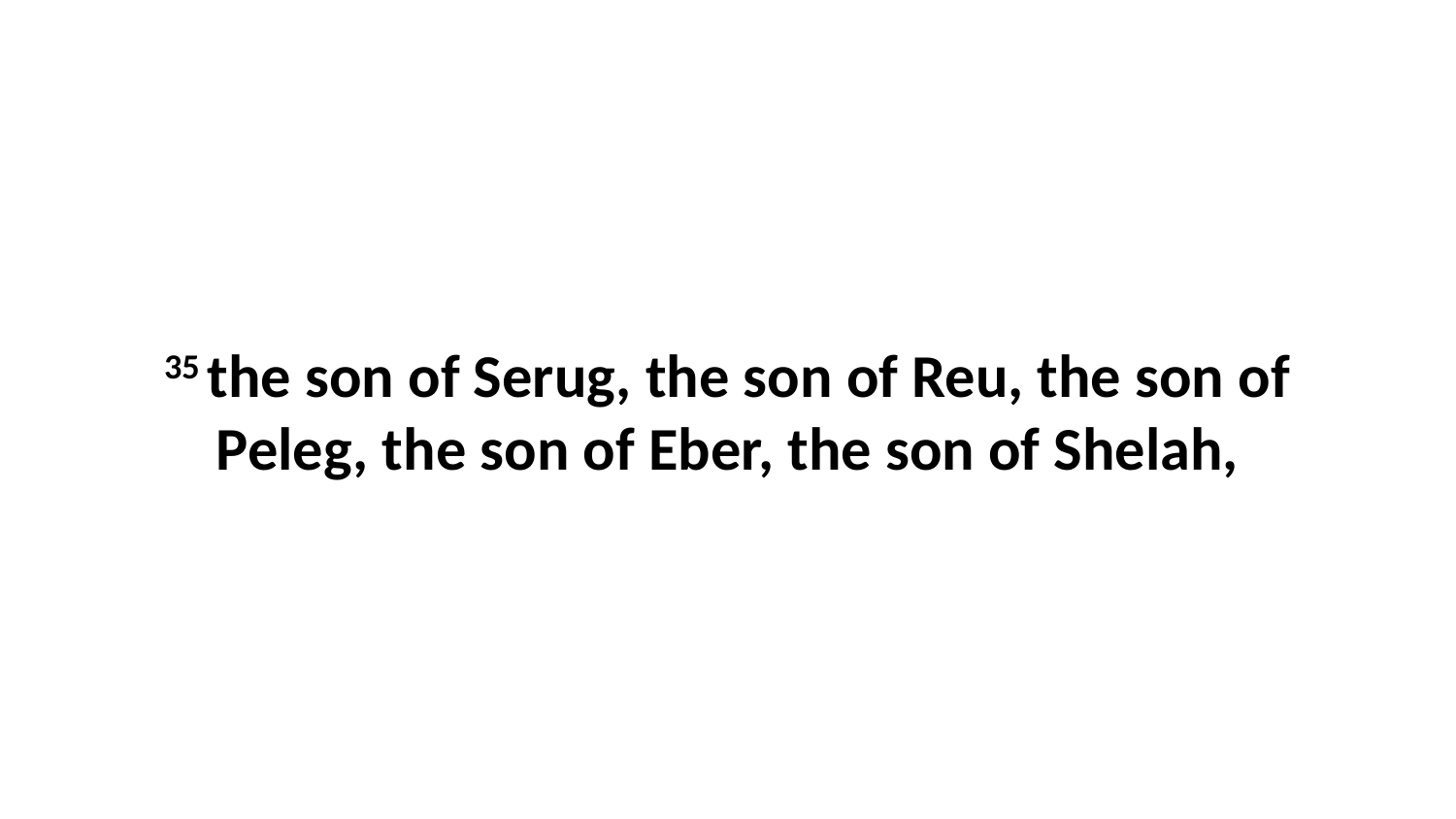

35 the son of Serug, the son of Reu, the son of Peleg, the son of Eber, the son of Shelah,